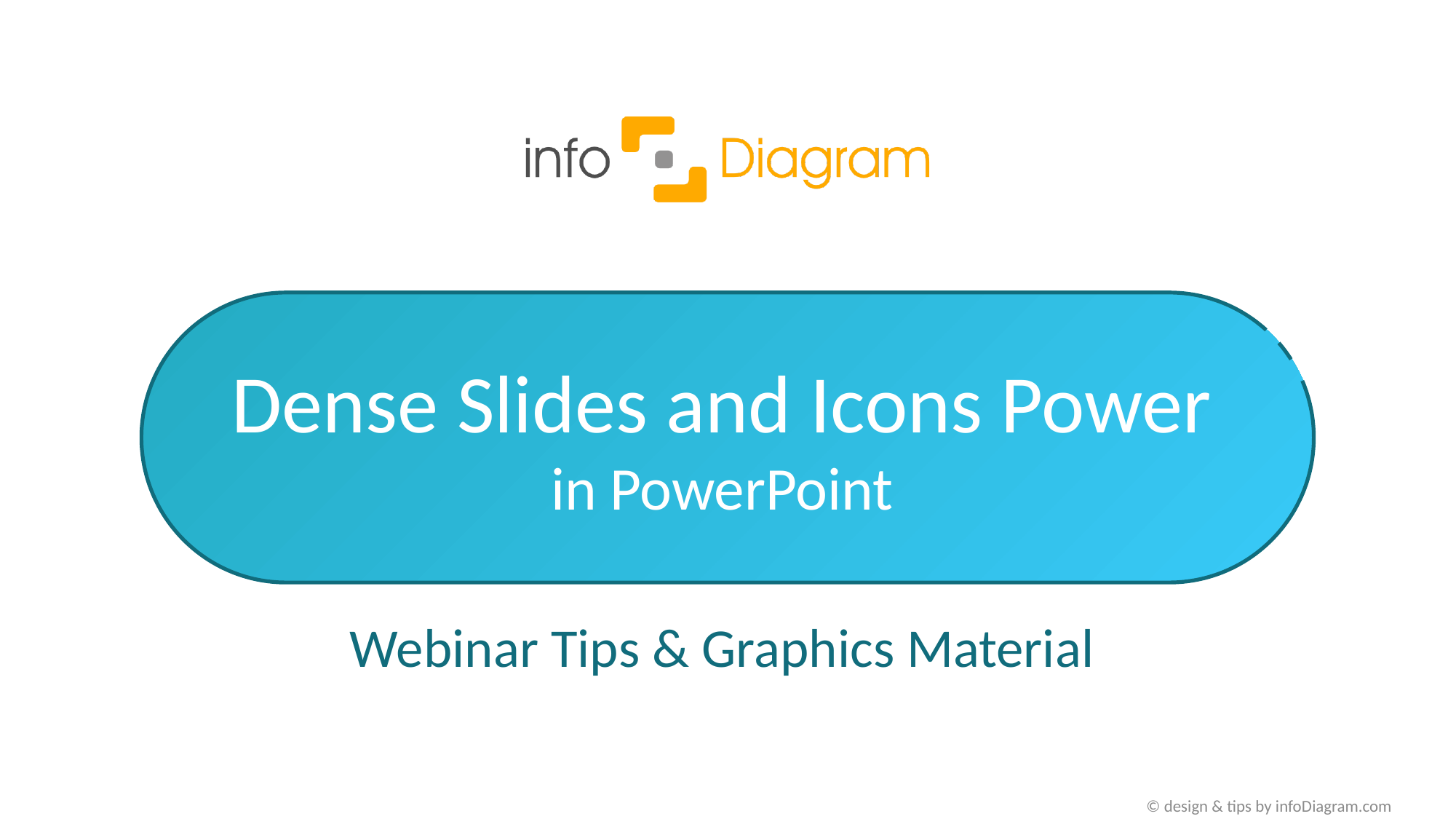

# Dense Slides and Icons Power in PowerPoint
Webinar Tips & Graphics Material